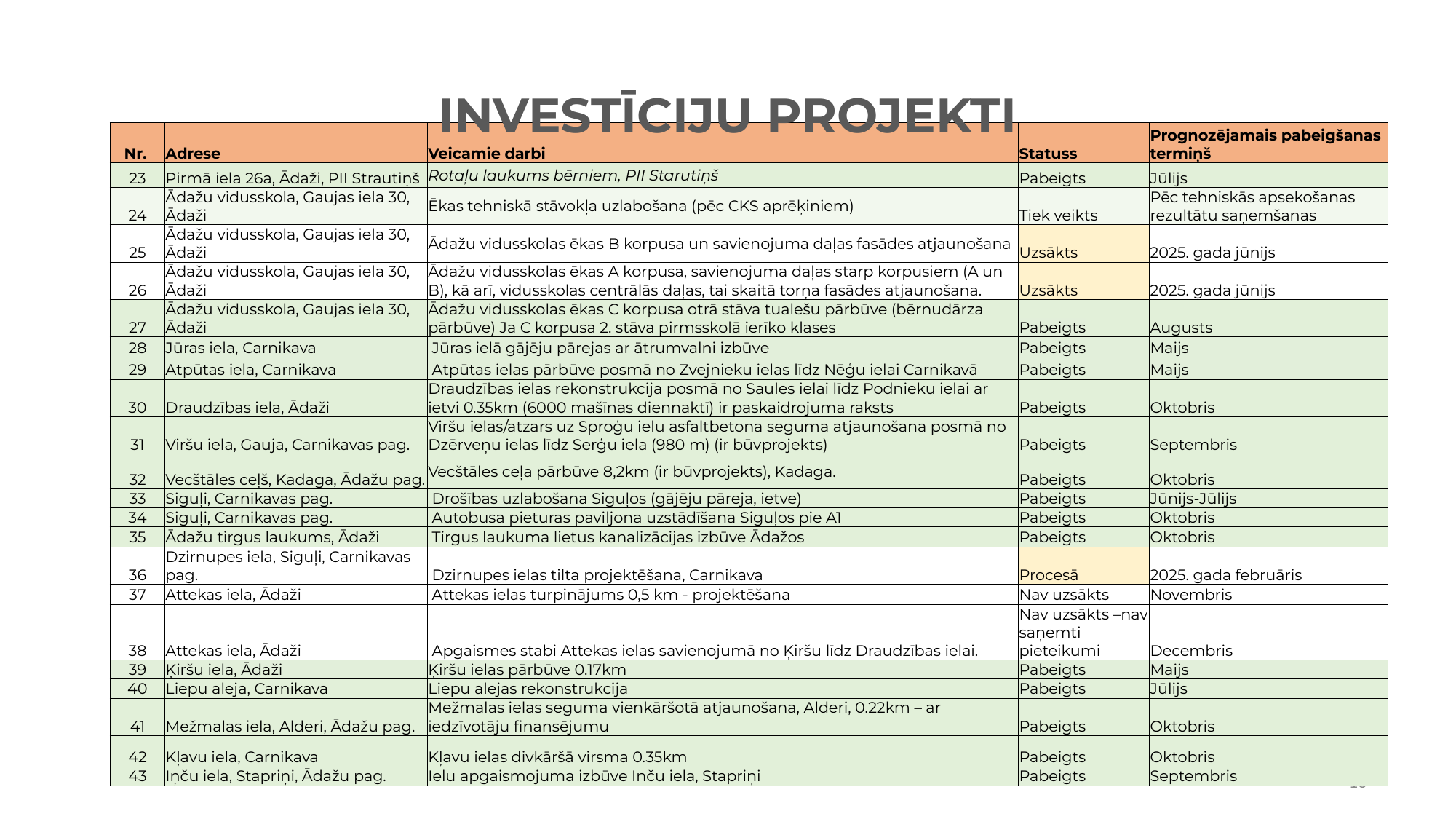

# INVESTĪCIJU PROJEKTI
| Nr. | Adrese | Veicamie darbi | Statuss | Prognozējamais pabeigšanas termiņš |
| --- | --- | --- | --- | --- |
| 23 | Pirmā iela 26a, Ādaži, PII Strautiņš | Rotaļu laukums bērniem, PII Starutiņš | Pabeigts | Jūlijs |
| 24 | Ādažu vidusskola, Gaujas iela 30, Ādaži | Ēkas tehniskā stāvokļa uzlabošana (pēc CKS aprēķiniem) | Tiek veikts | Pēc tehniskās apsekošanas rezultātu saņemšanas |
| 25 | Ādažu vidusskola, Gaujas iela 30, Ādaži | Ādažu vidusskolas ēkas B korpusa un savienojuma daļas fasādes atjaunošana | Uzsākts | 2025. gada jūnijs |
| 26 | Ādažu vidusskola, Gaujas iela 30, Ādaži | Ādažu vidusskolas ēkas A korpusa, savienojuma daļas starp korpusiem (A un B), kā arī, vidusskolas centrālās daļas, tai skaitā torņa fasādes atjaunošana. | Uzsākts | 2025. gada jūnijs |
| 27 | Ādažu vidusskola, Gaujas iela 30, Ādaži | Ādažu vidusskolas ēkas C korpusa otrā stāva tualešu pārbūve (bērnudārza pārbūve) Ja C korpusa 2. stāva pirmsskolā ierīko klases | Pabeigts | Augusts |
| 28 | Jūras iela, Carnikava | Jūras ielā gājēju pārejas ar ātrumvalni izbūve | Pabeigts | Maijs |
| 29 | Atpūtas iela, Carnikava | Atpūtas ielas pārbūve posmā no Zvejnieku ielas līdz Nēģu ielai Carnikavā | Pabeigts | Maijs |
| 30 | Draudzības iela, Ādaži | Draudzības ielas rekonstrukcija posmā no Saules ielai līdz Podnieku ielai ar ietvi 0.35km (6000 mašīnas diennaktī) ir paskaidrojuma raksts | Pabeigts | Oktobris |
| 31 | Viršu iela, Gauja, Carnikavas pag. | Viršu ielas/atzars uz Sproģu ielu asfaltbetona seguma atjaunošana posmā no Dzērveņu ielas līdz Serģu iela (980 m) (ir būvprojekts) | Pabeigts | Septembris |
| 32 | Vecštāles ceļš, Kadaga, Ādažu pag. | Vecštāles ceļa pārbūve 8,2km (ir būvprojekts), Kadaga. | Pabeigts | Oktobris |
| 33 | Siguļi, Carnikavas pag. | Drošības uzlabošana Siguļos (gājēju pāreja, ietve) | Pabeigts | Jūnijs-Jūlijs |
| 34 | Siguļi, Carnikavas pag. | Autobusa pieturas paviljona uzstādīšana Siguļos pie A1 | Pabeigts | Oktobris |
| 35 | Ādažu tirgus laukums, Ādaži | Tirgus laukuma lietus kanalizācijas izbūve Ādažos | Pabeigts | Oktobris |
| 36 | Dzirnupes iela, Siguļi, Carnikavas pag. | Dzirnupes ielas tilta projektēšana, Carnikava | Procesā | 2025. gada februāris |
| 37 | Attekas iela, Ādaži | Attekas ielas turpinājums 0,5 km - projektēšana | Nav uzsākts | Novembris |
| 38 | Attekas iela, Ādaži | Apgaismes stabi Attekas ielas savienojumā no Ķiršu līdz Draudzības ielai. | Nav uzsākts –nav saņemti pieteikumi | Decembris |
| 39 | Ķiršu iela, Ādaži | Ķiršu ielas pārbūve 0.17km | Pabeigts | Maijs |
| 40 | Liepu aleja, Carnikava | Liepu alejas rekonstrukcija | Pabeigts | Jūlijs |
| 41 | Mežmalas iela, Alderi, Ādažu pag. | Mežmalas ielas seguma vienkāršotā atjaunošana, Alderi, 0.22km – ar iedzīvotāju finansējumu | Pabeigts | Oktobris |
| 42 | Kļavu iela, Carnikava | Kļavu ielas divkāršā virsma 0.35km | Pabeigts | Oktobris |
| 43 | Iņču iela, Stapriņi, Ādažu pag. | Ielu apgaismojuma izbūve Inču iela, Stapriņi | Pabeigts | Septembris |
10